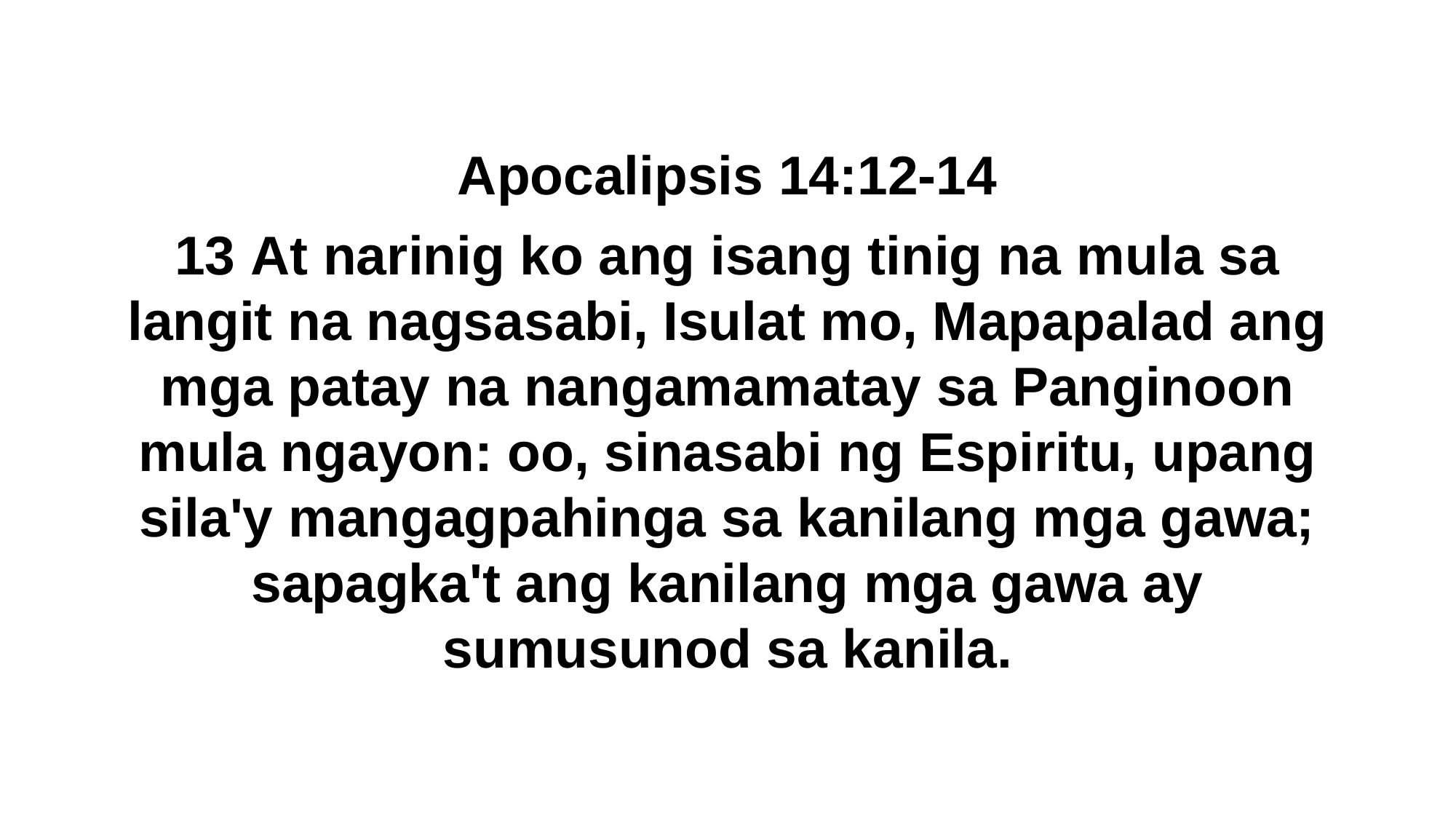

Apocalipsis 14:12-14
13 At narinig ko ang isang tinig na mula sa langit na nagsasabi, Isulat mo, Mapapalad ang mga patay na nangamamatay sa Panginoon mula ngayon: oo, sinasabi ng Espiritu, upang sila'y mangagpahinga sa kanilang mga gawa; sapagka't ang kanilang mga gawa ay sumusunod sa kanila.